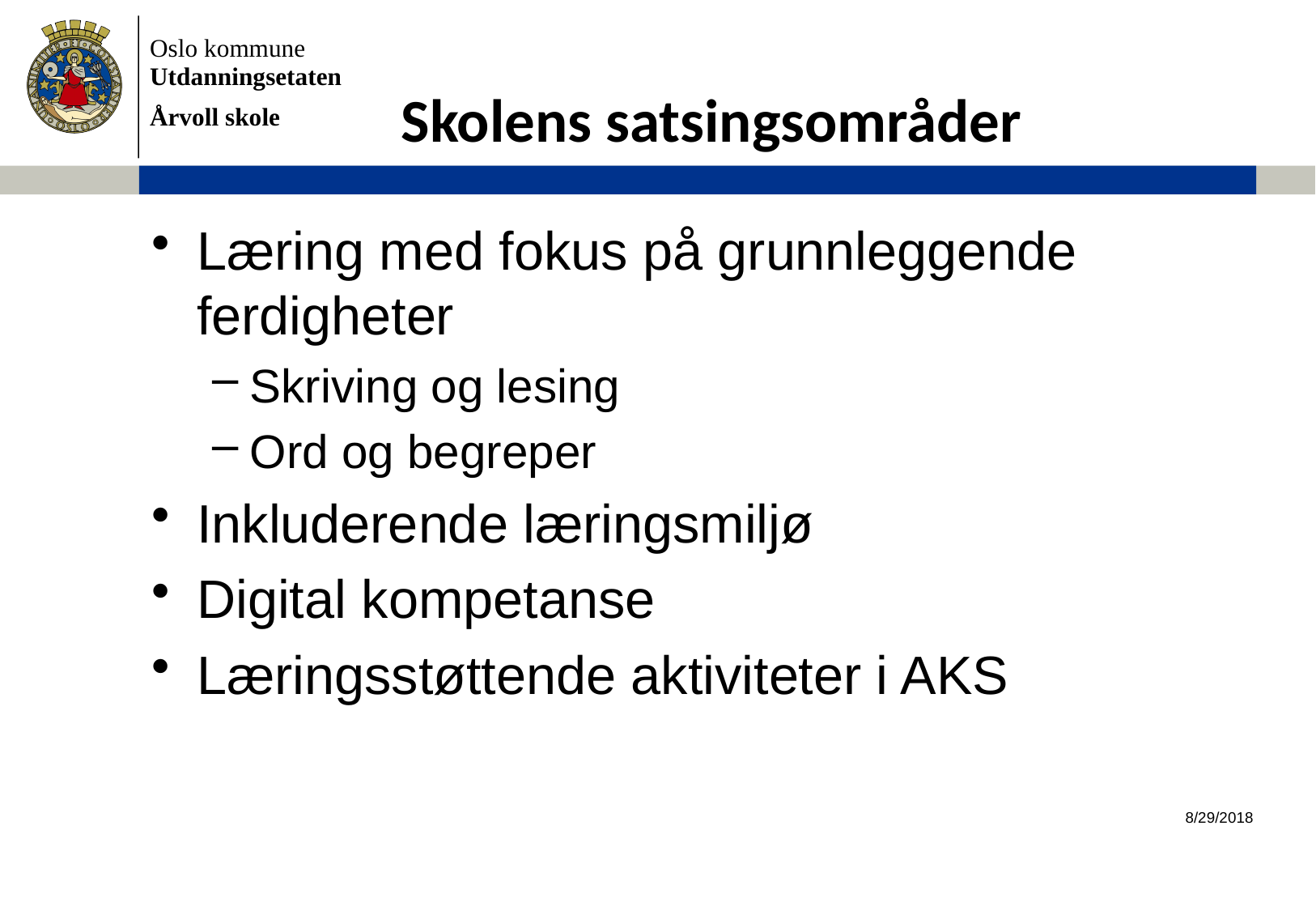

# Skolens satsingsområder
Læring med fokus på grunnleggende ferdigheter
Skriving og lesing
Ord og begreper
Inkluderende læringsmiljø
Digital kompetanse
Læringsstøttende aktiviteter i AKS

8/29/2018